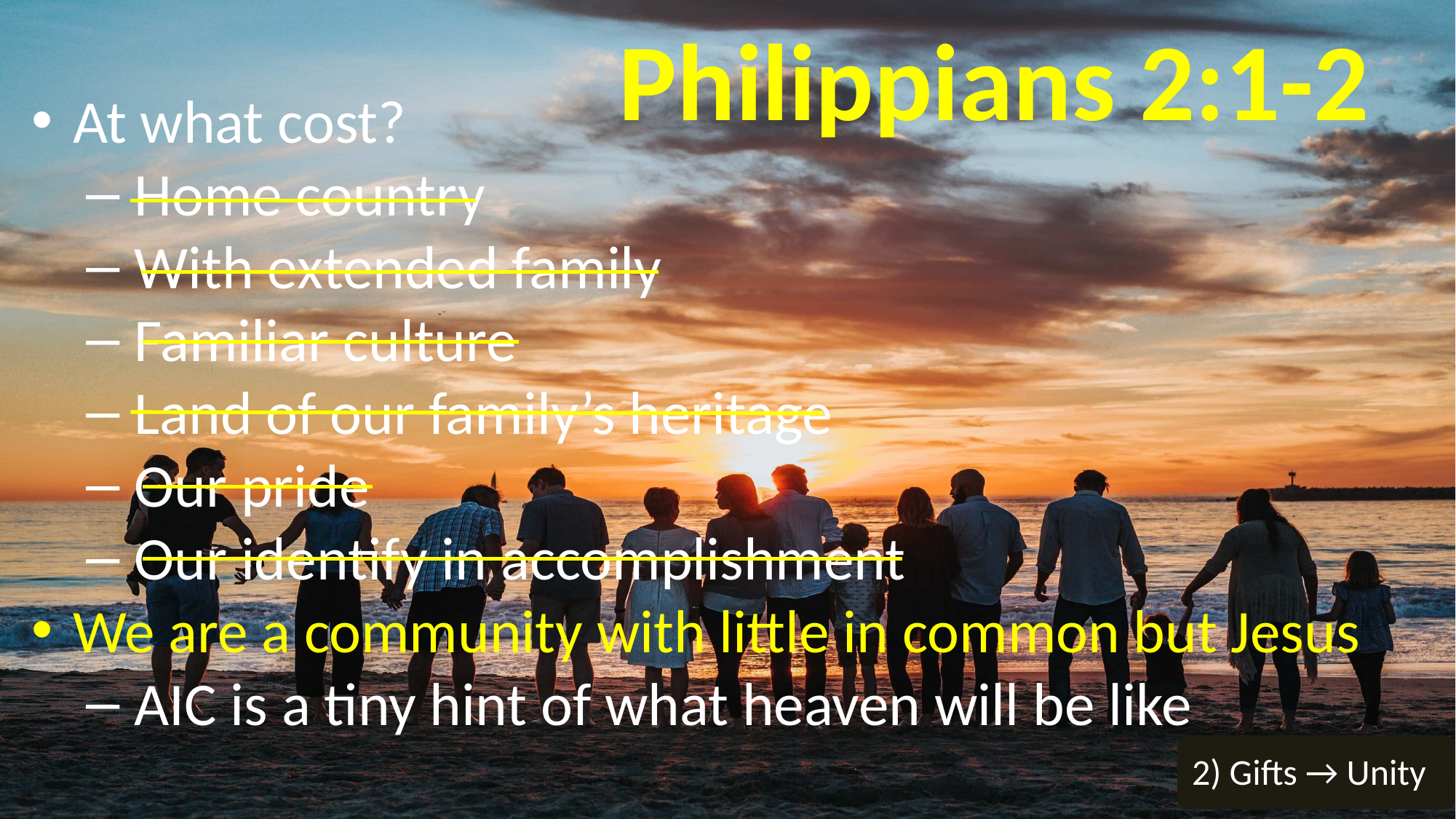

# Philippians 2:1-2
At what cost?
 Home country
 With extended family
 Familiar culture
 Land of our family’s heritage
 Our pride
 Our identify in accomplishment
We are a community with little in common but Jesus
 AIC is a tiny hint of what heaven will be like

2) Gifts → Unity